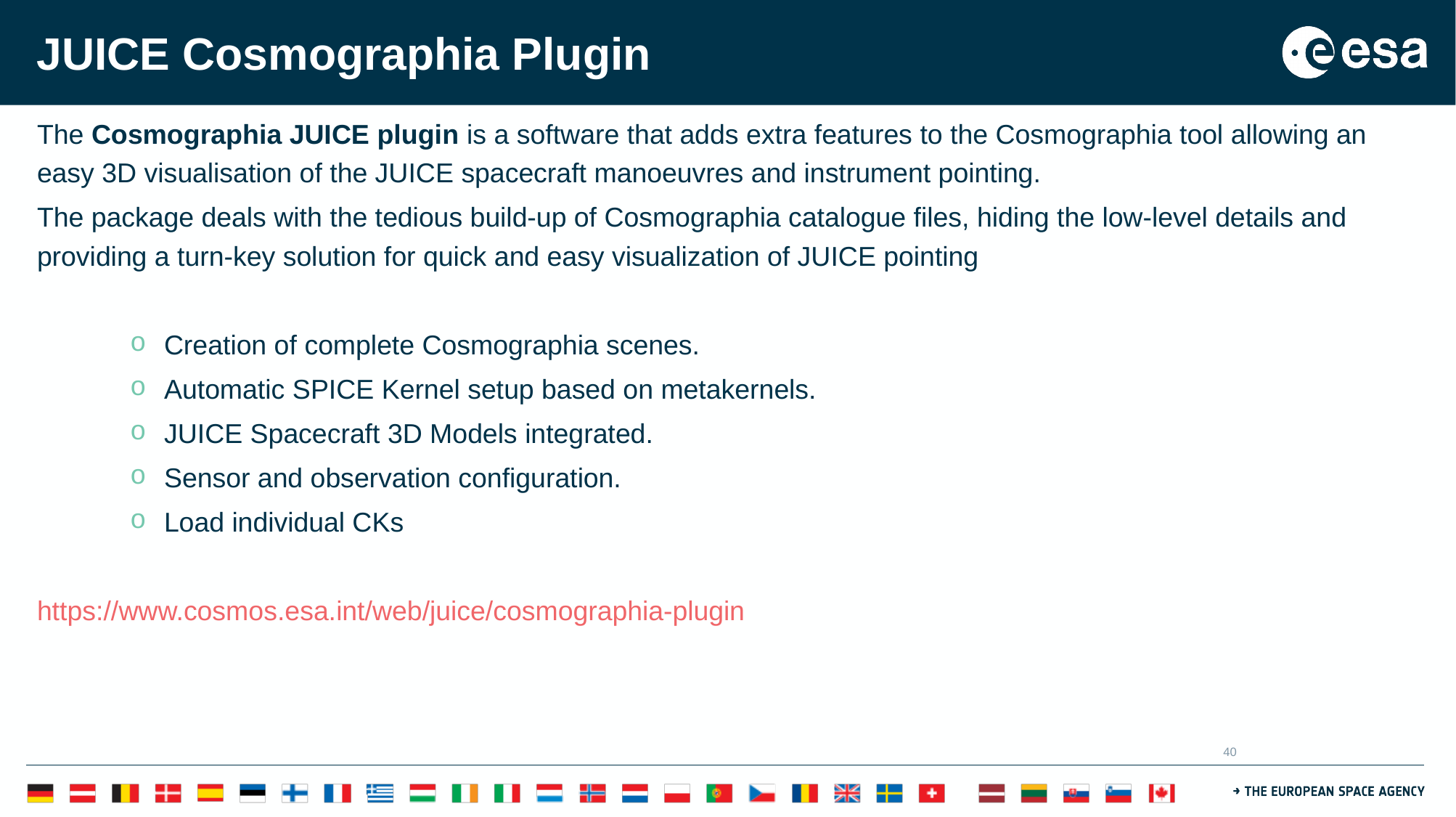

# JUICE Cosmographia Plugin
The Cosmographia JUICE plugin is a software that adds extra features to the Cosmographia tool allowing an easy 3D visualisation of the JUICE spacecraft manoeuvres and instrument pointing.
The package deals with the tedious build-up of Cosmographia catalogue files, hiding the low-level details and providing a turn-key solution for quick and easy visualization of JUICE pointing

Creation of complete Cosmographia scenes.
Automatic SPICE Kernel setup based on metakernels.
JUICE Spacecraft 3D Models integrated.
Sensor and observation configuration.
Load individual CKs

https://www.cosmos.esa.int/web/juice/cosmographia-plugin